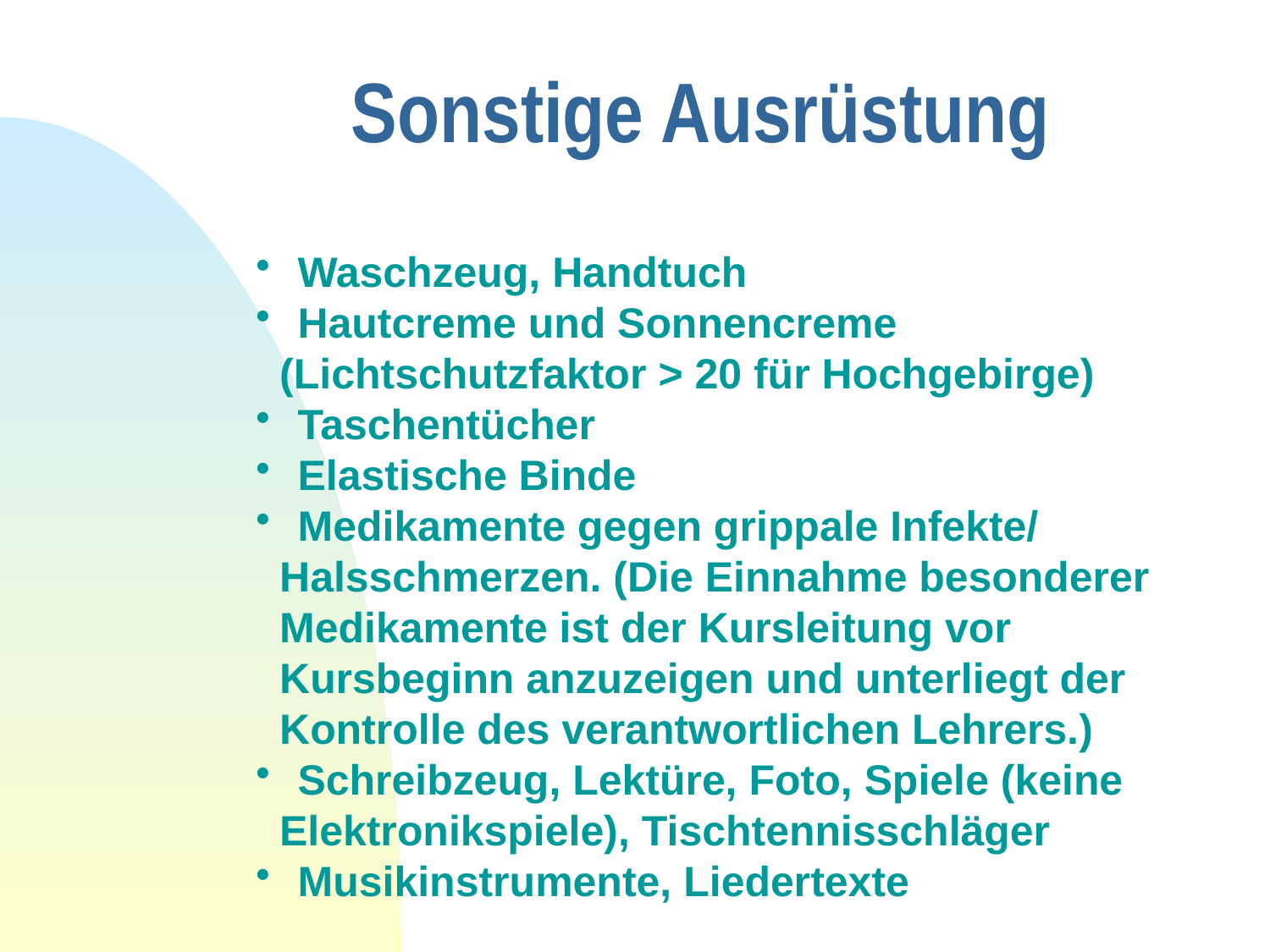

# Sonstige Ausrüstung

 Waschzeug, Handtuch
 Hautcreme und Sonnencreme
  (Lichtschutzfaktor > 20 für Hochgebirge)
 Taschentücher
 Elastische Binde
 Medikamente gegen grippale Infekte/
  Halsschmerzen. (Die Einnahme besonderer
  Medikamente ist der Kursleitung vor
  Kursbeginn anzuzeigen und unterliegt der
  Kontrolle des verantwortlichen Lehrers.)
 Schreibzeug, Lektüre, Foto, Spiele (keine
  Elektronikspiele), Tischtennisschläger
 Musikinstrumente, Liedertexte